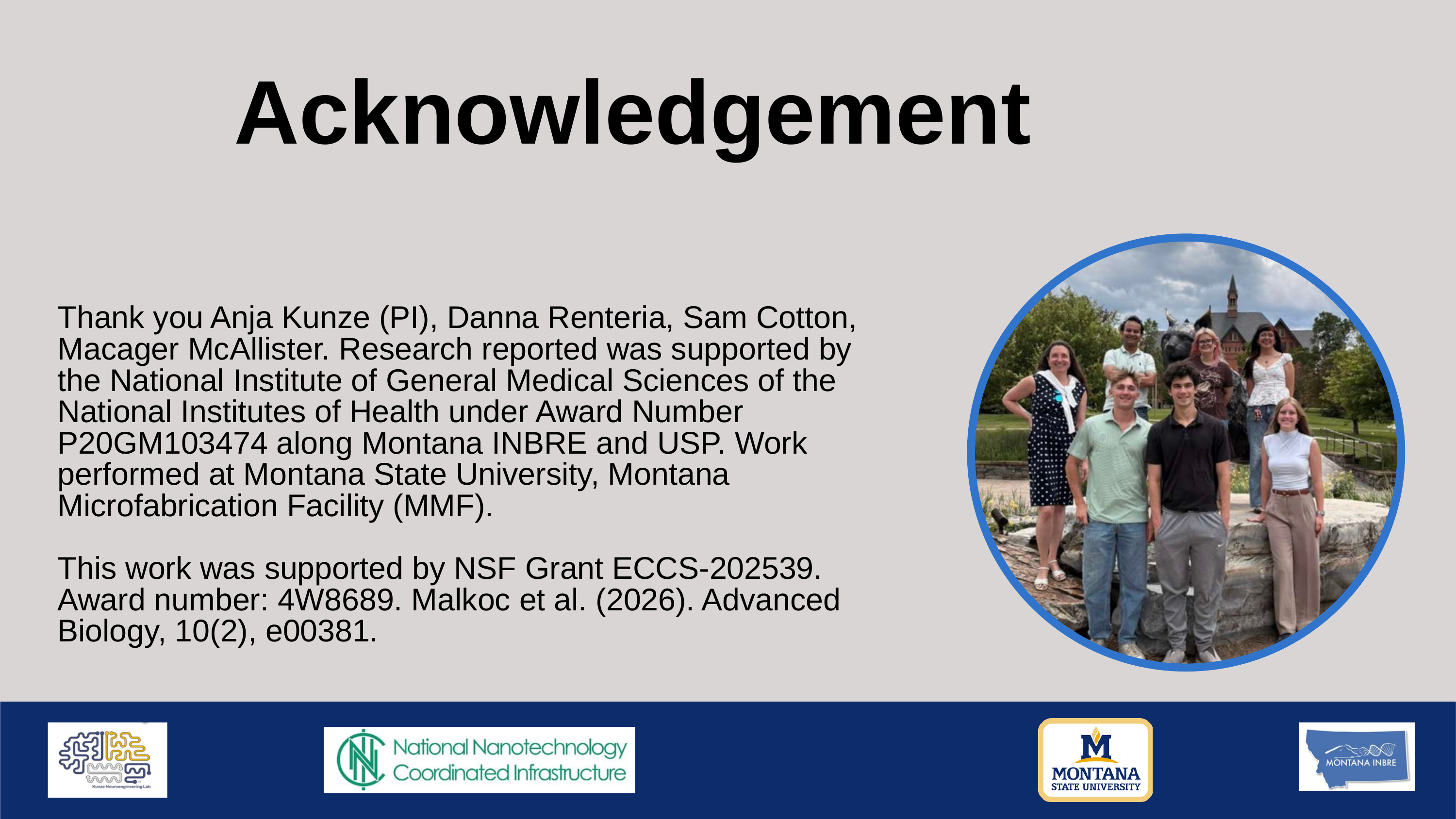

Acknowledgement

Thank you Anja Kunze (PI), Danna Renteria, Sam Cotton, Macager McAllister. Research reported was supported by the National Institute of General Medical Sciences of the National Institutes of Health under Award Number P20GM103474 along Montana INBRE and USP. Work performed at Montana State University, Montana Microfabrication Facility (MMF).​
​
This work was supported by NSF Grant ECCS-202539. Award number: 4W8689. Malkoc et al. (2026). Advanced Biology, 10(2), e00381.​